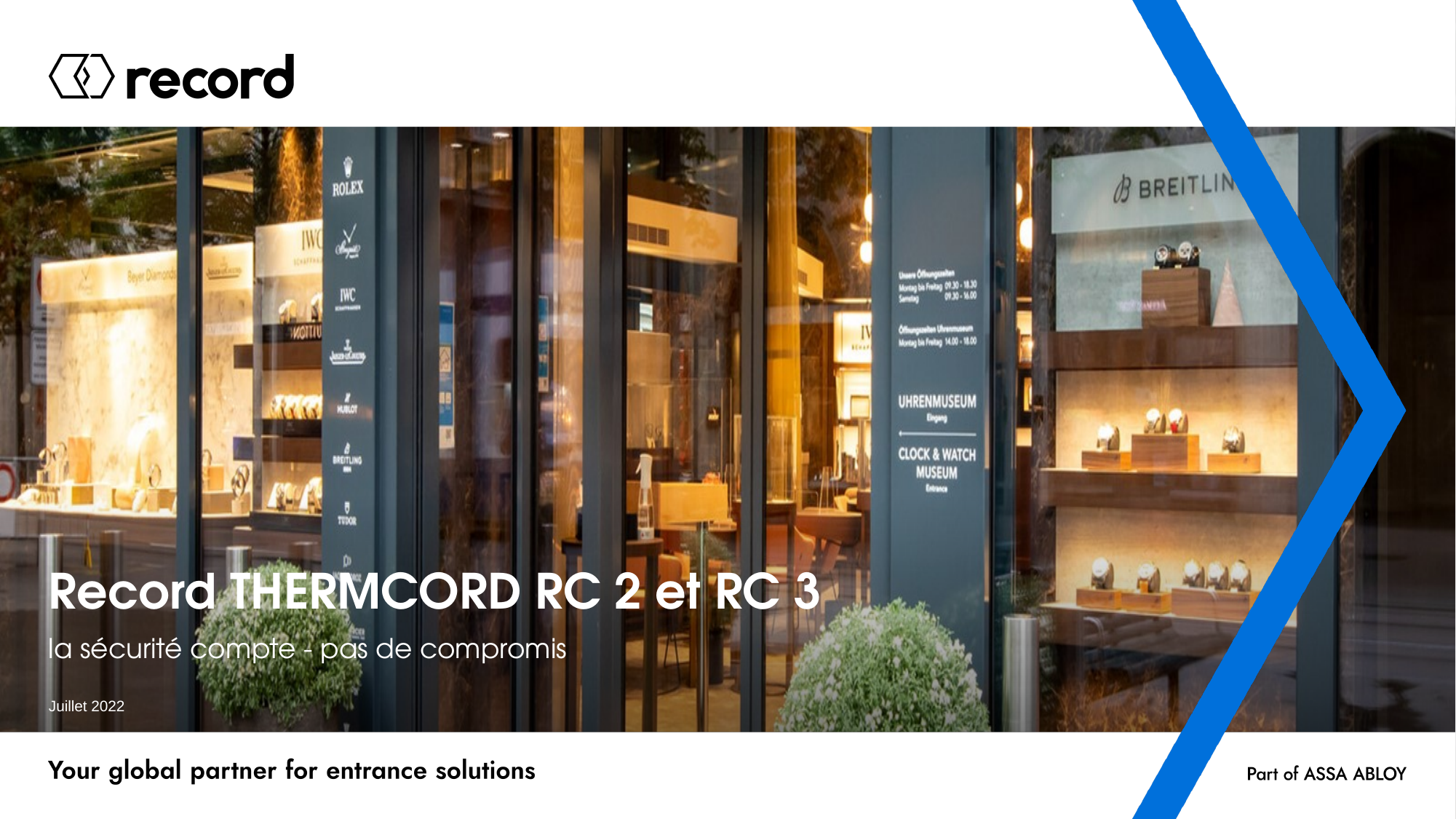

# Record THERMCORD RC 2 et RC 3
la sécurité compte - pas de compromis
Juillet 2022